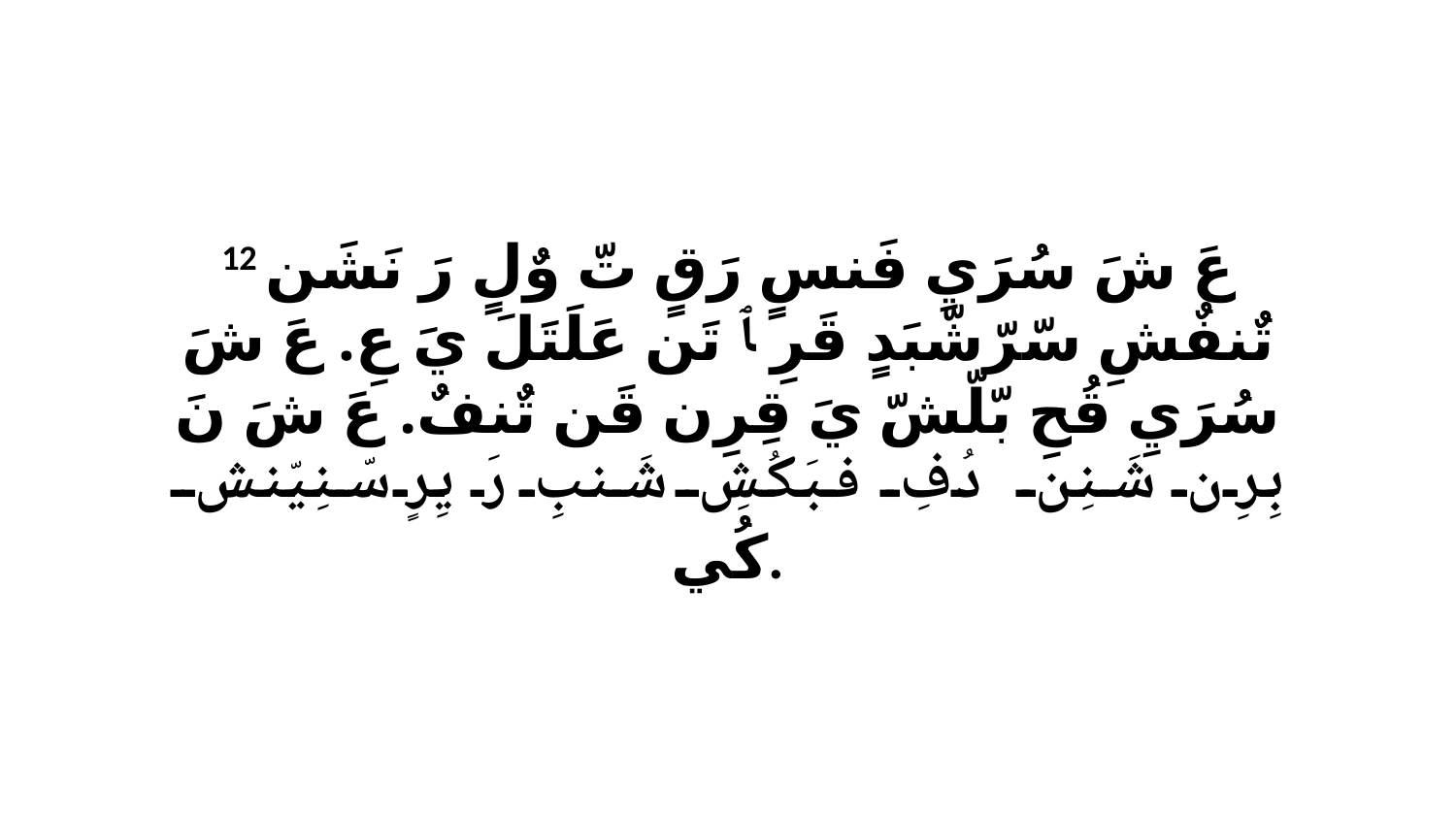

12 عَ شَ سُرَيِ فَنسٍ رَقٍ تّ وٌلٍ رَ نَشَن تٌنفٌشِ سّرّشّبَدٍ قَرِ ﭑ تَن عَلَتَلَ يَ عِ. عَ شَ سُرَيِ قُحِ بّلّشّ يَ قِرِن قَن تٌنفٌ. عَ شَ نَ بِرِن شَنِن دُفِ فبَكُشِ شَنبِ رَ يِرٍ سّنِيّنشِ كُي.